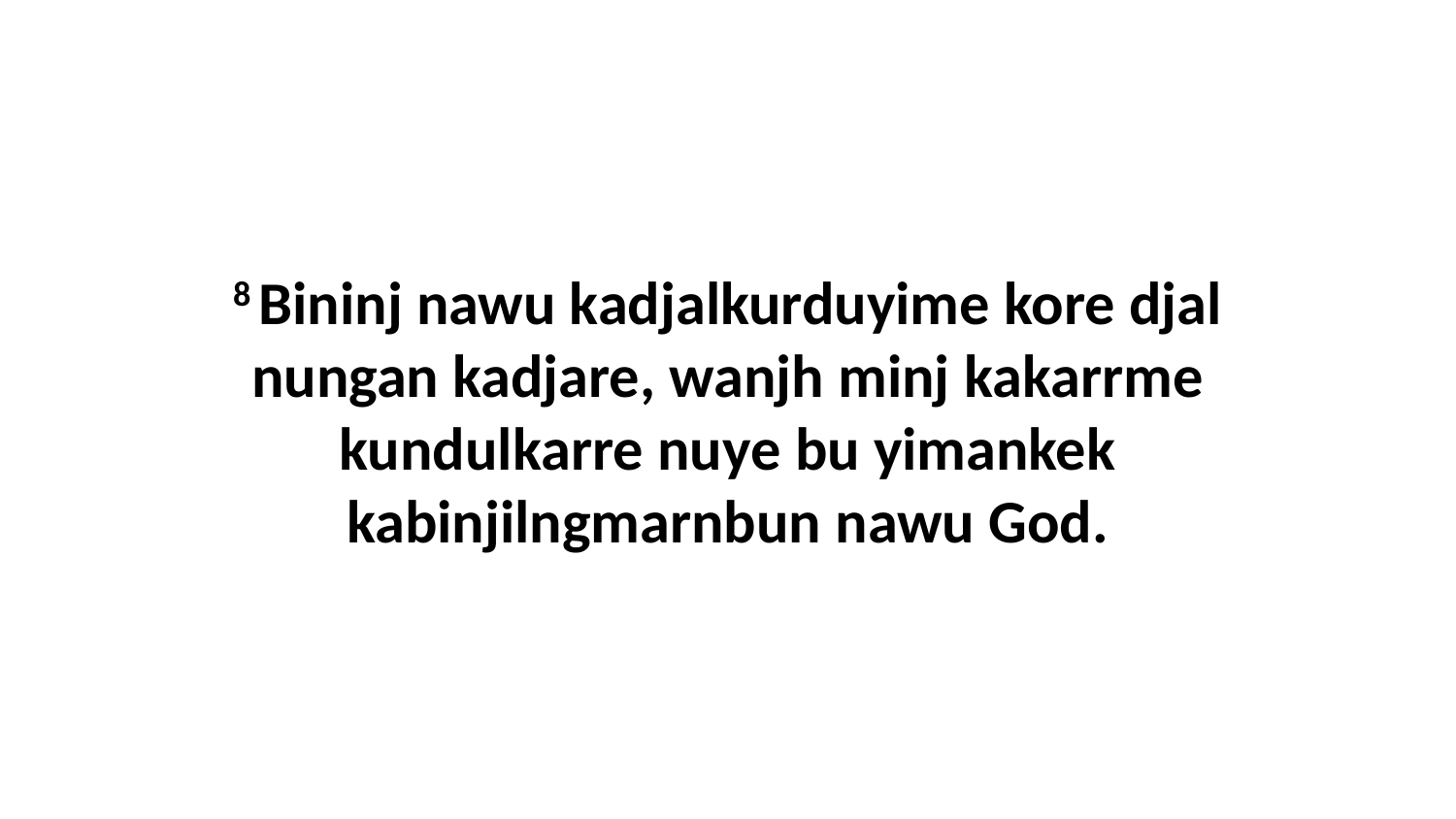

8 Bininj nawu kadjalkurduyime kore djal nungan kadjare, wanjh minj kakarrme kundulkarre nuye bu yimankek kabinjilngmarnbun nawu God.